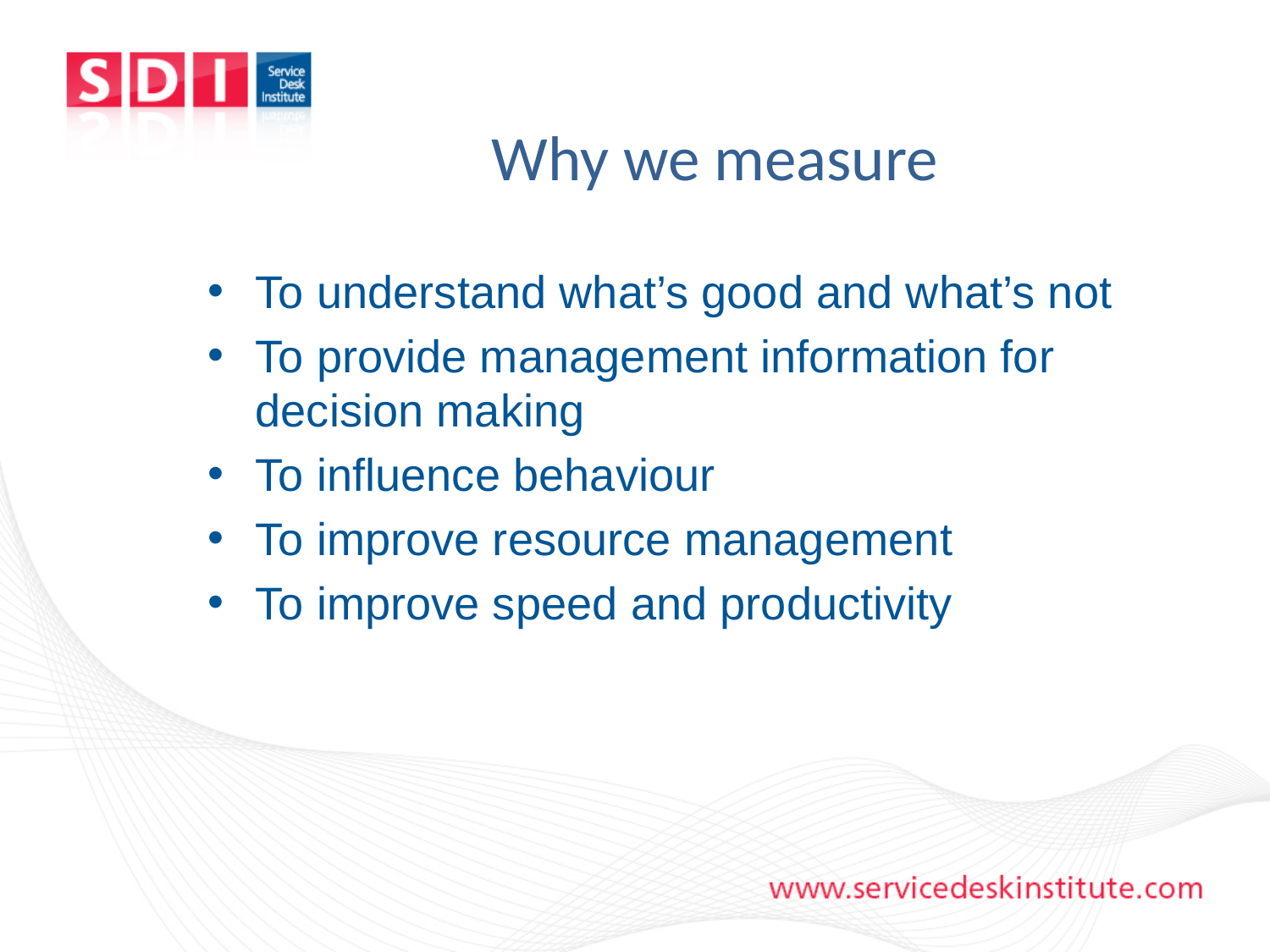

# Why we measure
To understand what’s good and what’s not
To provide management information for decision making
To influence behaviour
To improve resource management
To improve speed and productivity